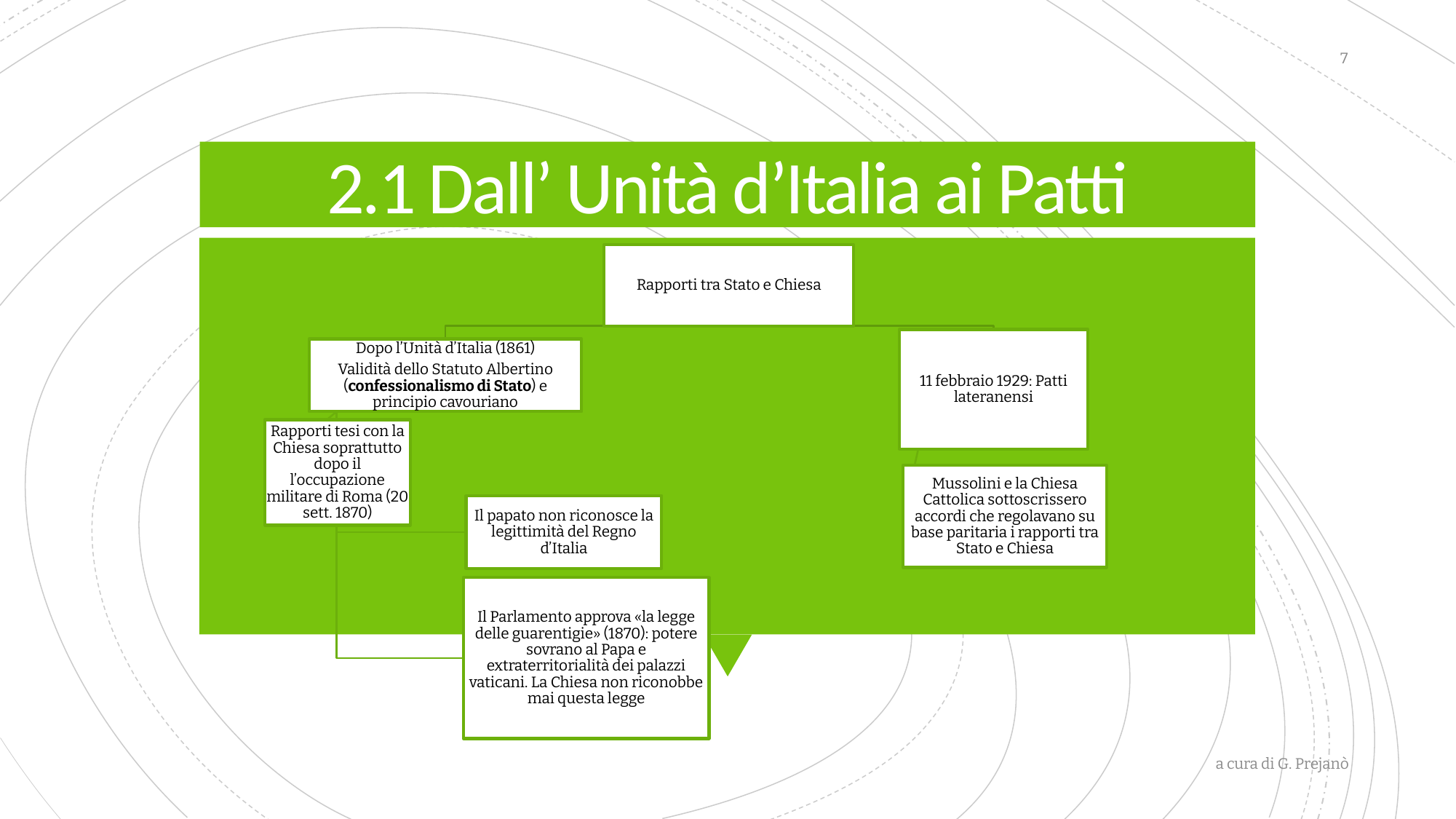

7
# 2.1 Dall’ Unità d’Italia ai Patti
Rapporti tra Stato e Chiesa
Dopo l’Unità d’Italia (1861)
Validità dello Statuto Albertino (confessionalismo di Stato) e principio cavouriano
Rapporti tesi con la Chiesa soprattutto dopo il l’occupazione militare di Roma (20 sett. 1870)
Il papato non riconosce la legittimità del Regno d’Italia
Il Parlamento approva «la legge delle guarentigie» (1870): potere sovrano al Papa e extraterritorialità dei palazzi vaticani. La Chiesa non riconobbe mai questa legge
11 febbraio 1929: Patti lateranensi
Mussolini e la Chiesa Cattolica sottoscrissero accordi che regolavano su base paritaria i rapporti tra Stato e Chiesa
a cura di G. Prejanò